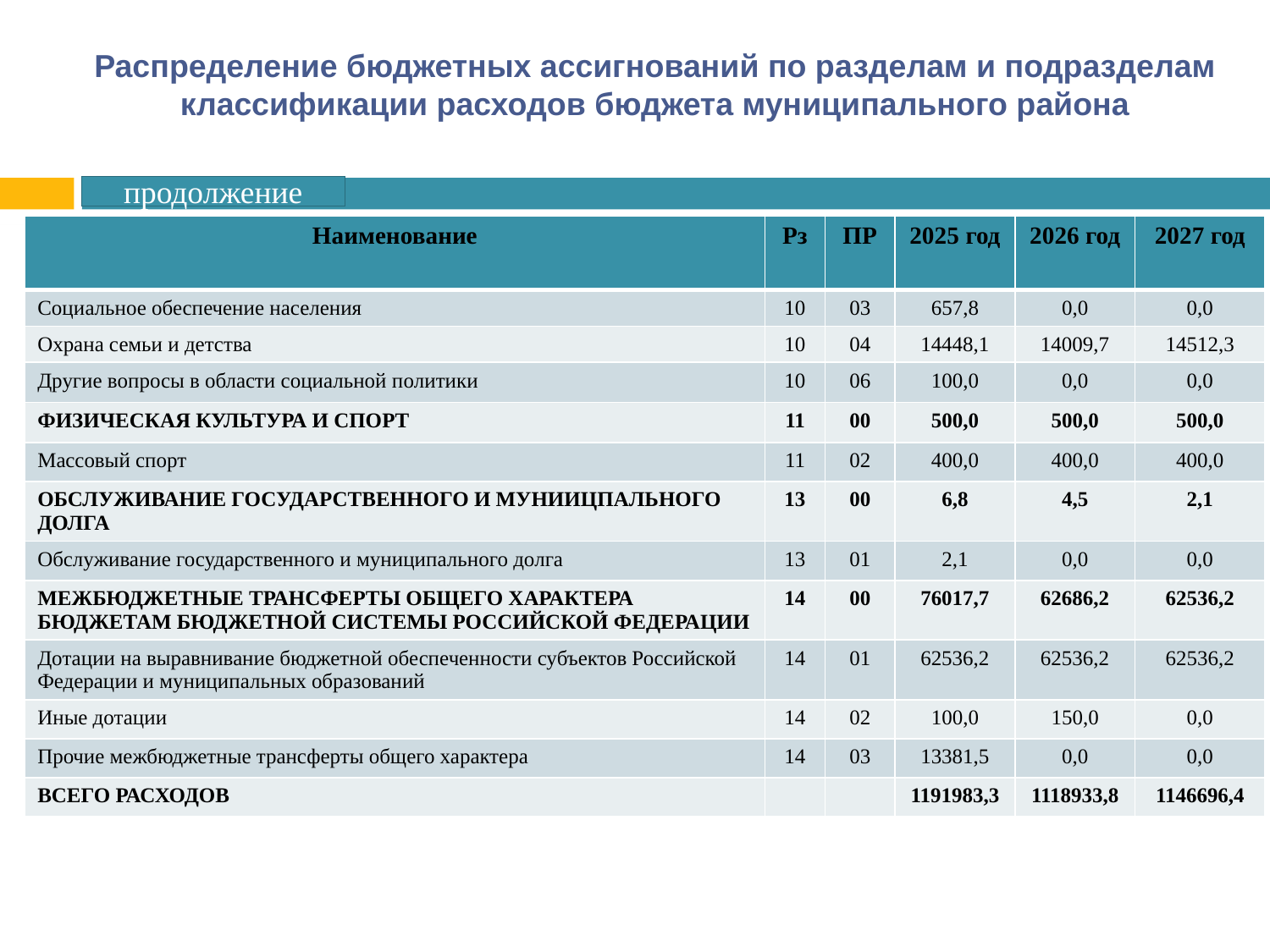

# Распределение бюджетных ассигнований по разделам и подразделам классификации расходов бюджета муниципального района
продолжение
| Наименование | Рз | ПР | 2025 год | 2026 год | 2027 год |
| --- | --- | --- | --- | --- | --- |
| Социальное обеспечение населения | 10 | 03 | 657,8 | 0,0 | 0,0 |
| Охрана семьи и детства | 10 | 04 | 14448,1 | 14009,7 | 14512,3 |
| Другие вопросы в области социальной политики | 10 | 06 | 100,0 | 0,0 | 0,0 |
| ФИЗИЧЕСКАЯ КУЛЬТУРА И СПОРТ | 11 | 00 | 500,0 | 500,0 | 500,0 |
| Массовый спорт | 11 | 02 | 400,0 | 400,0 | 400,0 |
| ОБСЛУЖИВАНИЕ ГОСУДАРСТВЕННОГО И МУНИИЦПАЛЬНОГО ДОЛГА | 13 | 00 | 6,8 | 4,5 | 2,1 |
| Обслуживание государственного и муниципального долга | 13 | 01 | 2,1 | 0,0 | 0,0 |
| МЕЖБЮДЖЕТНЫЕ ТРАНСФЕРТЫ ОБЩЕГО ХАРАКТЕРА БЮДЖЕТАМ БЮДЖЕТНОЙ СИСТЕМЫ РОССИЙСКОЙ ФЕДЕРАЦИИ | 14 | 00 | 76017,7 | 62686,2 | 62536,2 |
| Дотации на выравнивание бюджетной обеспеченности субъектов Российской Федерации и муниципальных образований | 14 | 01 | 62536,2 | 62536,2 | 62536,2 |
| Иные дотации | 14 | 02 | 100,0 | 150,0 | 0,0 |
| Прочие межбюджетные трансферты общего характера | 14 | 03 | 13381,5 | 0,0 | 0,0 |
| ВСЕГО РАСХОДОВ |  |  | 1191983,3 | 1118933,8 | 1146696,4 |